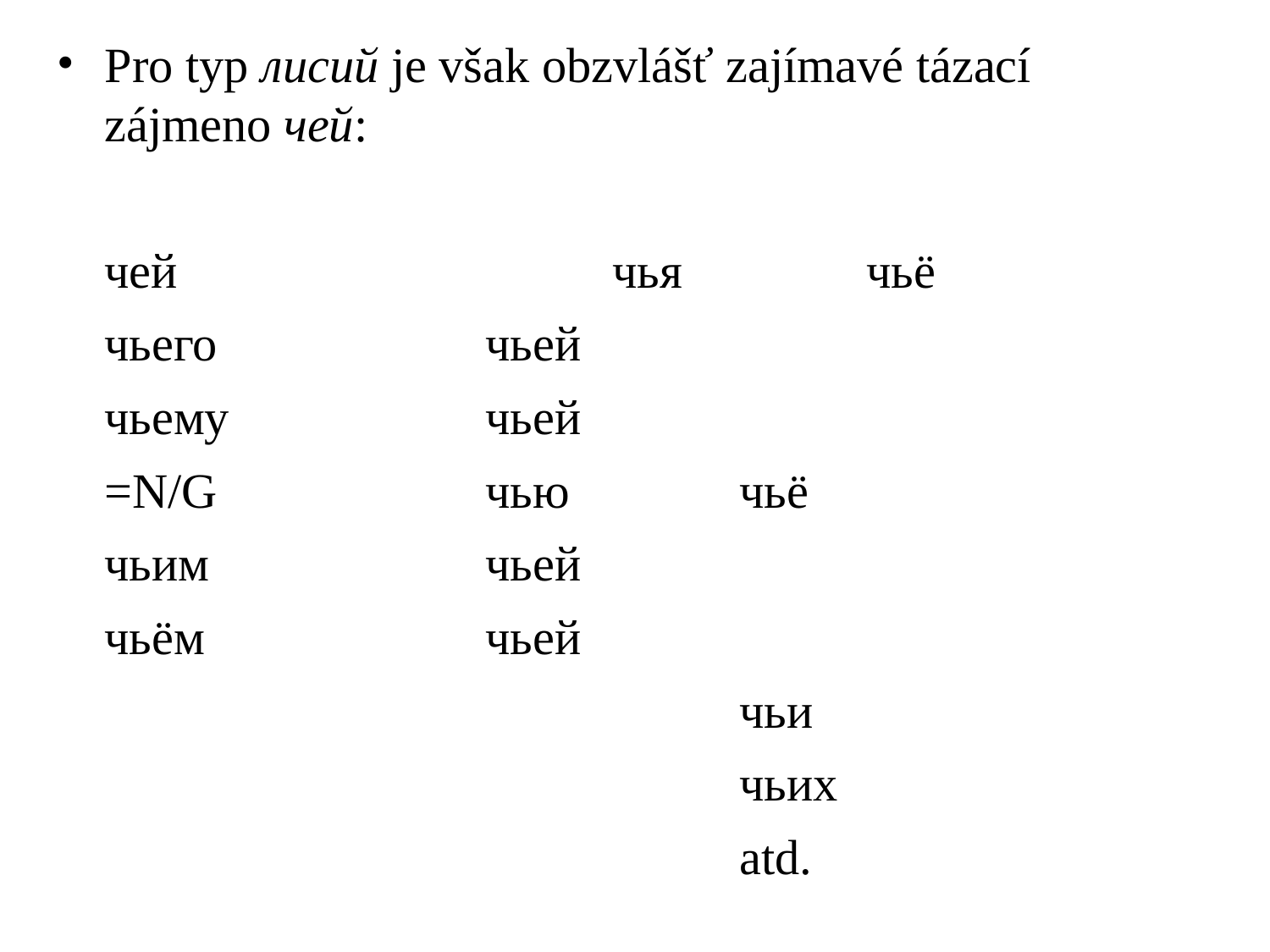

# Pro typ лисий je však obzvlášť zajímavé tázací zájmeno чей:

	чей				чья		чьё
	чьего			чьей
	чьему			чьей
	=N/G			чью		чьё
	чьим			чьей
	чьём			чьей
						чьи
						чьих
						atd.